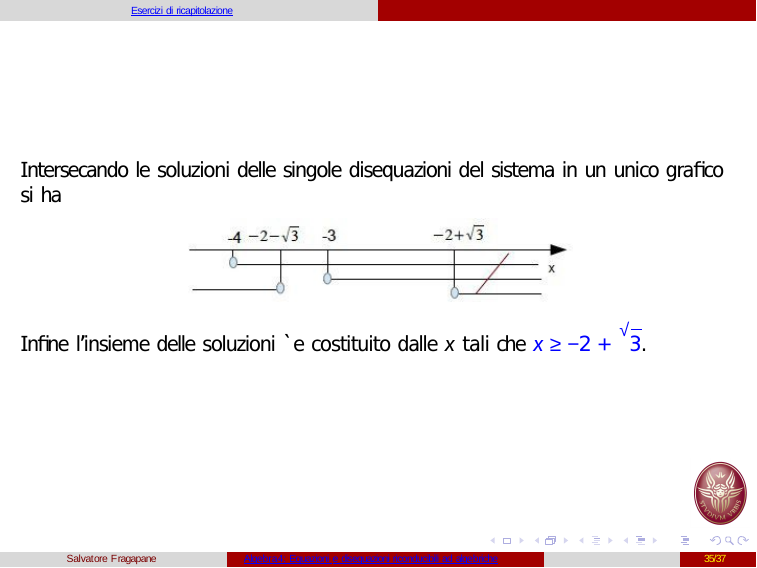

Esercizi di ricapitolazione
Intersecando le soluzioni delle singole disequazioni del sistema in un unico grafico si ha

Infine l’insieme delle soluzioni `e costituito dalle x tali che x ≥ −2 + √3.

Salvatore Fragapane
Algebra4: Equazioni e disequazioni riconducibili ad algebriche
35/37